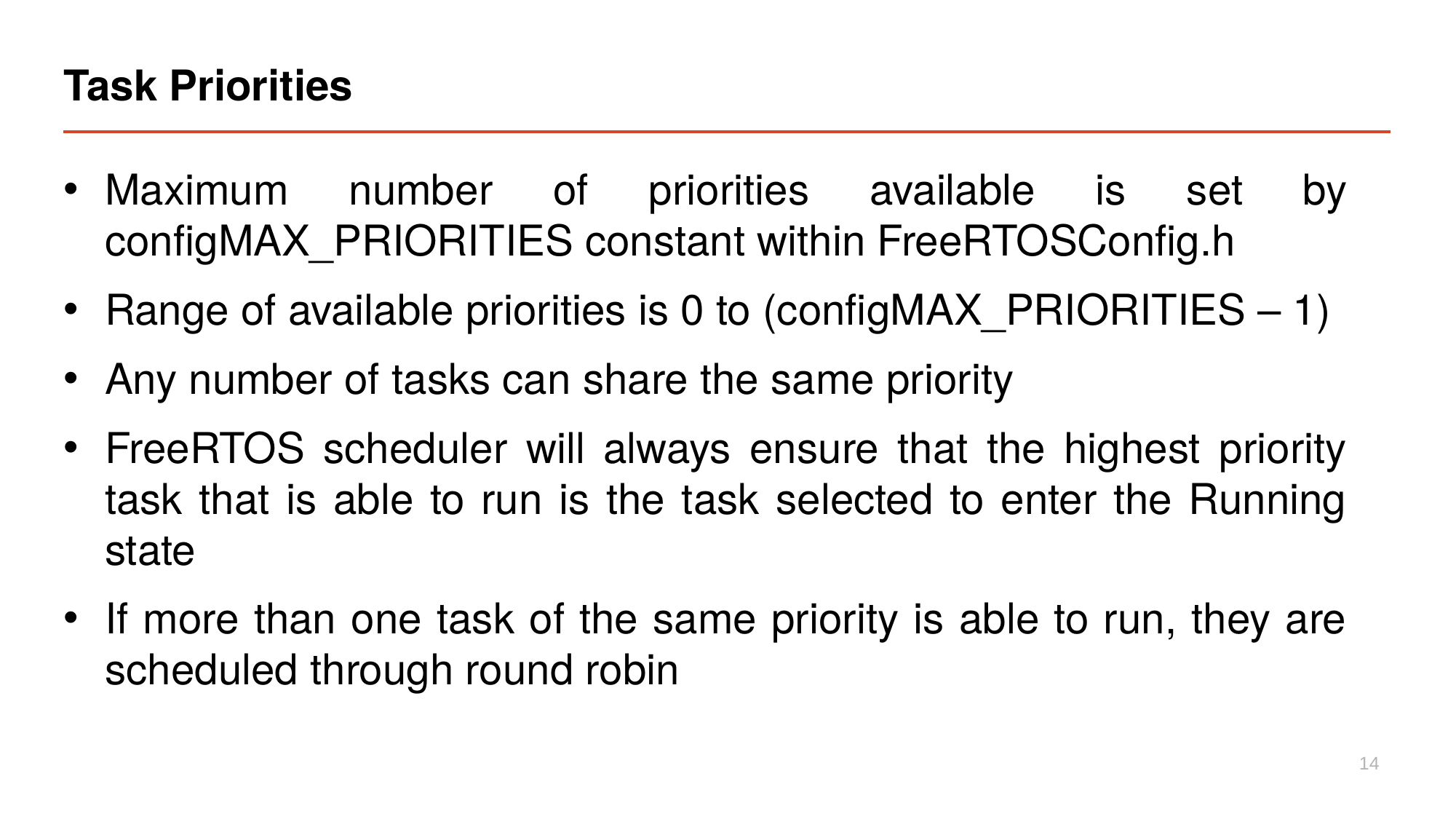

# Task Priorities
Maximum number of priorities available is set by configMAX_PRIORITIES constant within FreeRTOSConfig.h
Range of available priorities is 0 to (configMAX_PRIORITIES – 1)
Any number of tasks can share the same priority
FreeRTOS scheduler will always ensure that the highest priority task that is able to run is the task selected to enter the Running state
If more than one task of the same priority is able to run, they are scheduled through round robin
14